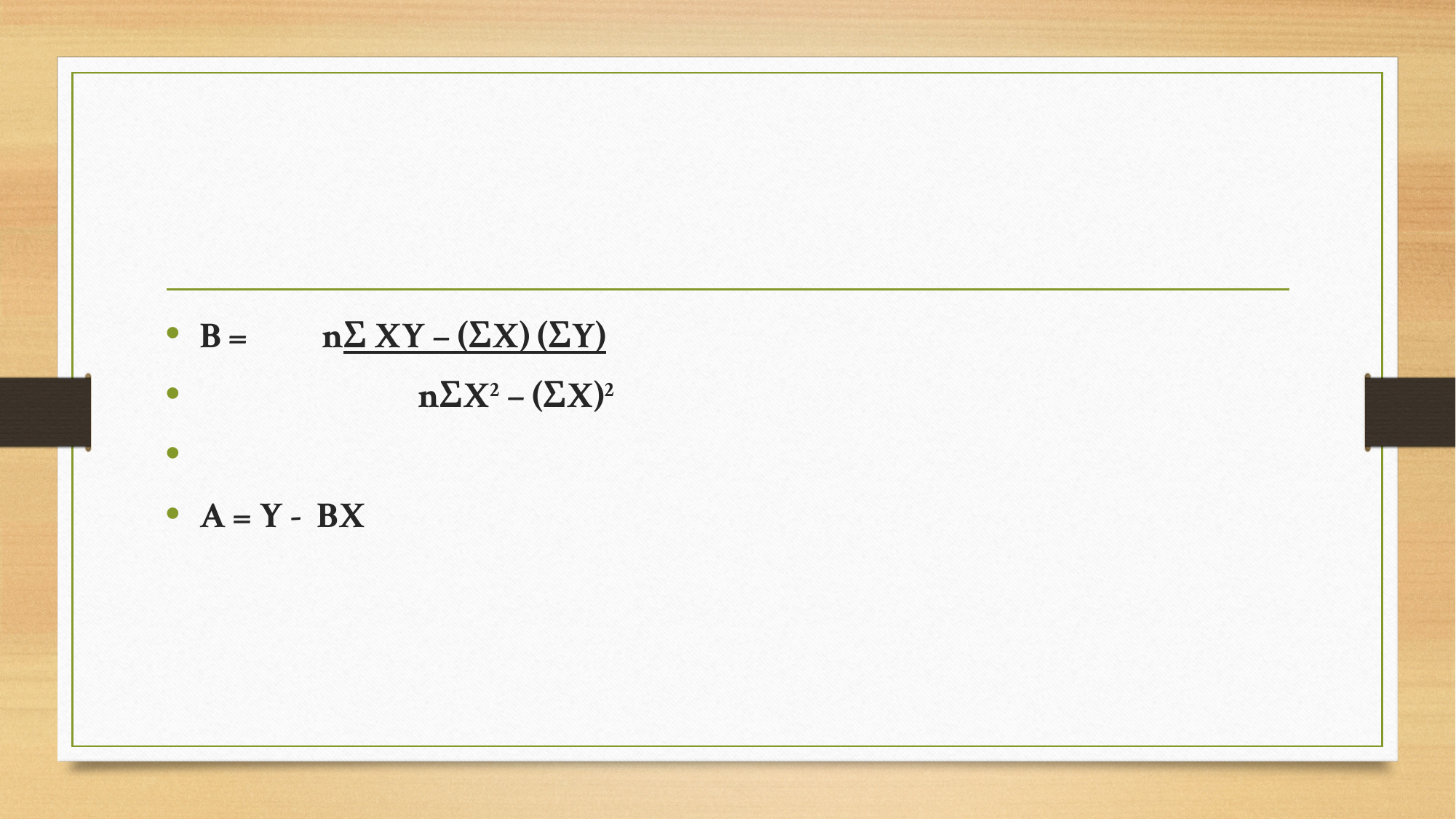

#
B =          nΣ XY – (ΣX) (ΣY)
		nΣX2 – (ΣX)2

A = Y -  BX